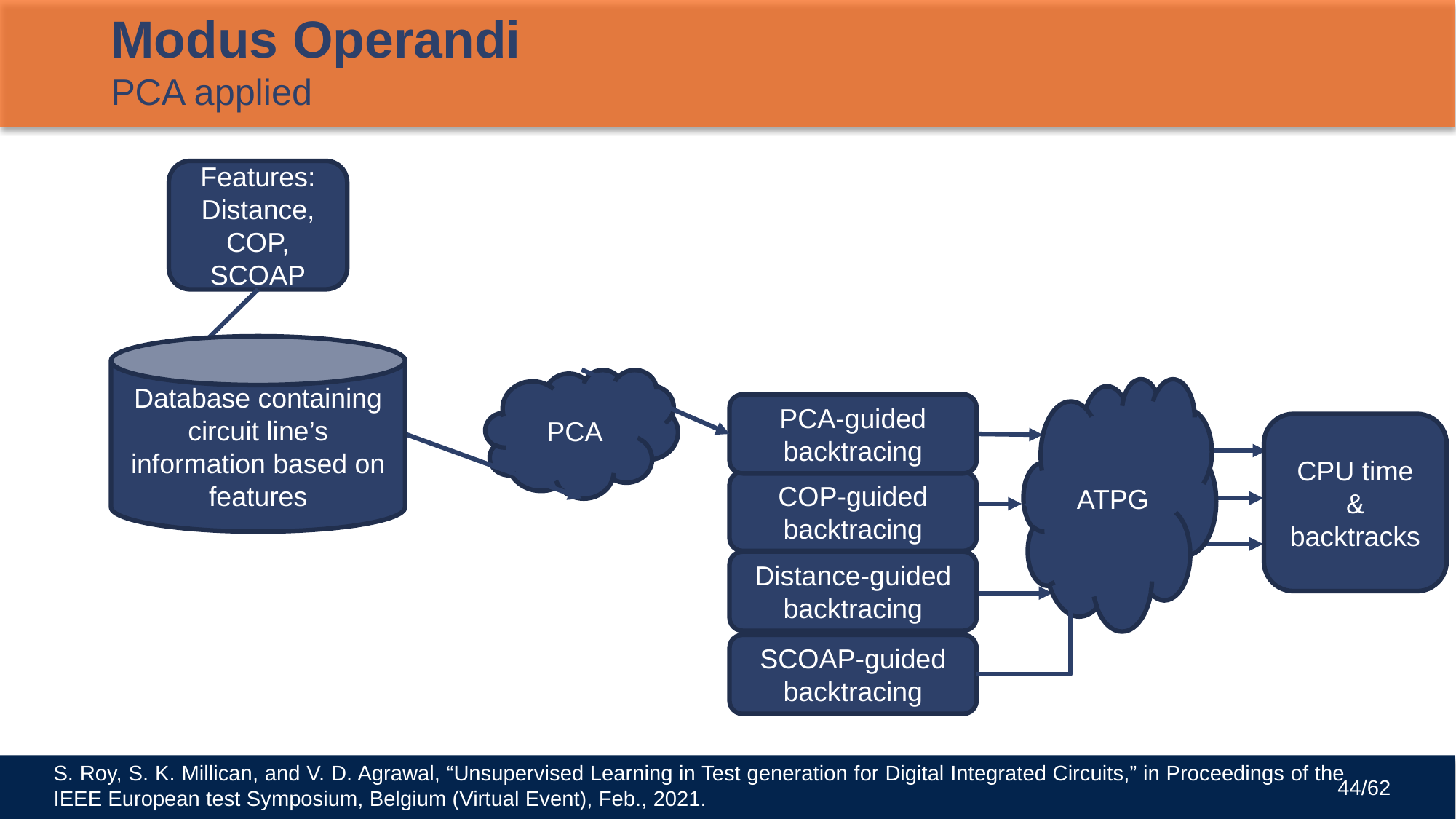

# Modus Operandi PCA applied
Features: Distance,
COP,
SCOAP
Database containing circuit line’s information based on features
PCA
ATPG
PCA-guided backtracing
CPU time
& backtracks
COP-guided backtracing
Distance-guided backtracing
SCOAP-guided backtracing
S. Roy, S. K. Millican, and V. D. Agrawal, “Unsupervised Learning in Test generation for Digital Integrated Circuits,” in Proceedings of the IEEE European test Symposium, Belgium (Virtual Event), Feb., 2021.